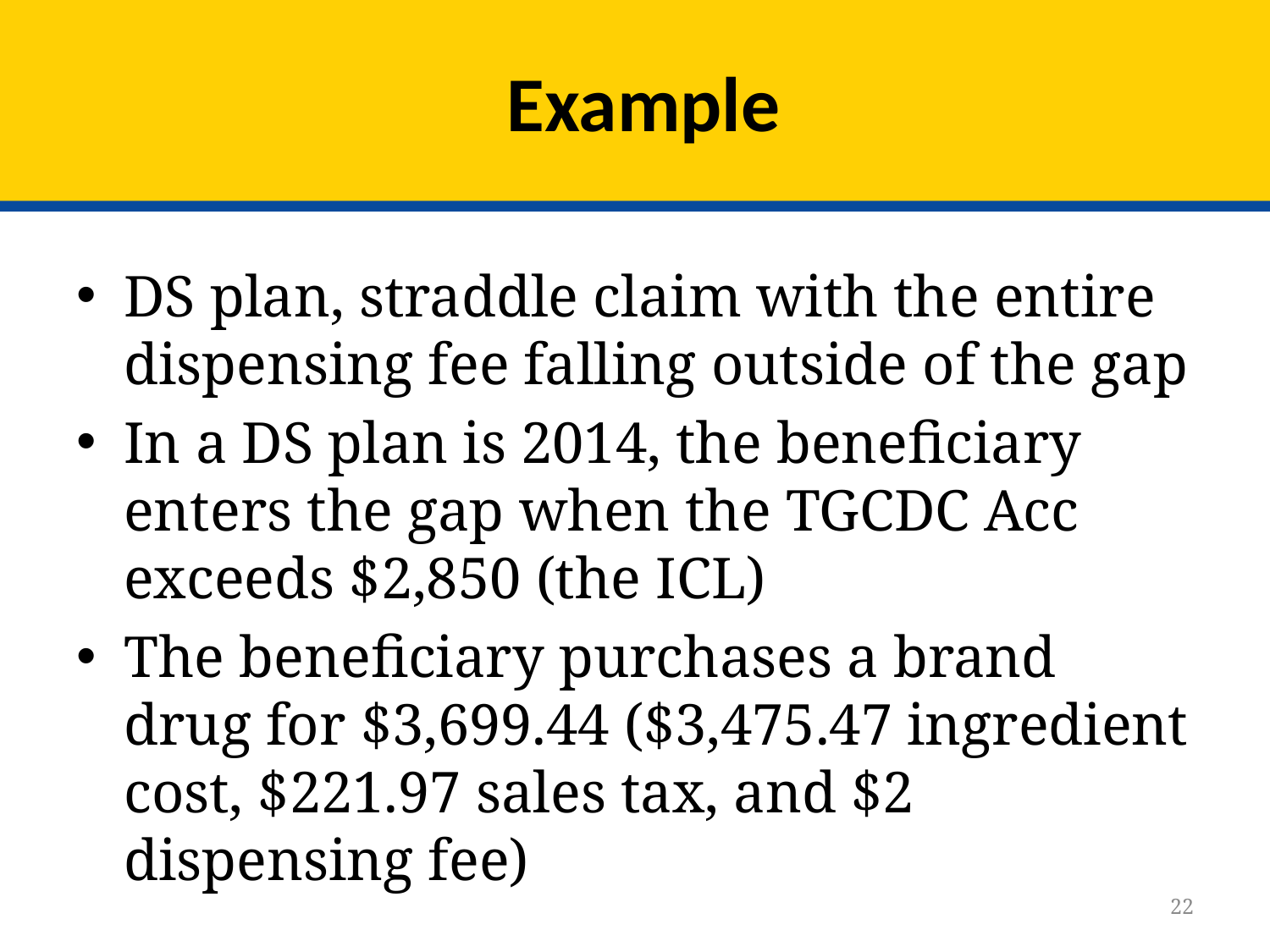

# Example
DS plan, straddle claim with the entire dispensing fee falling outside of the gap
In a DS plan is 2014, the beneficiary enters the gap when the TGCDC Acc exceeds $2,850 (the ICL)
The beneficiary purchases a brand drug for $3,699.44 ($3,475.47 ingredient cost, $221.97 sales tax, and $2 dispensing fee)
22